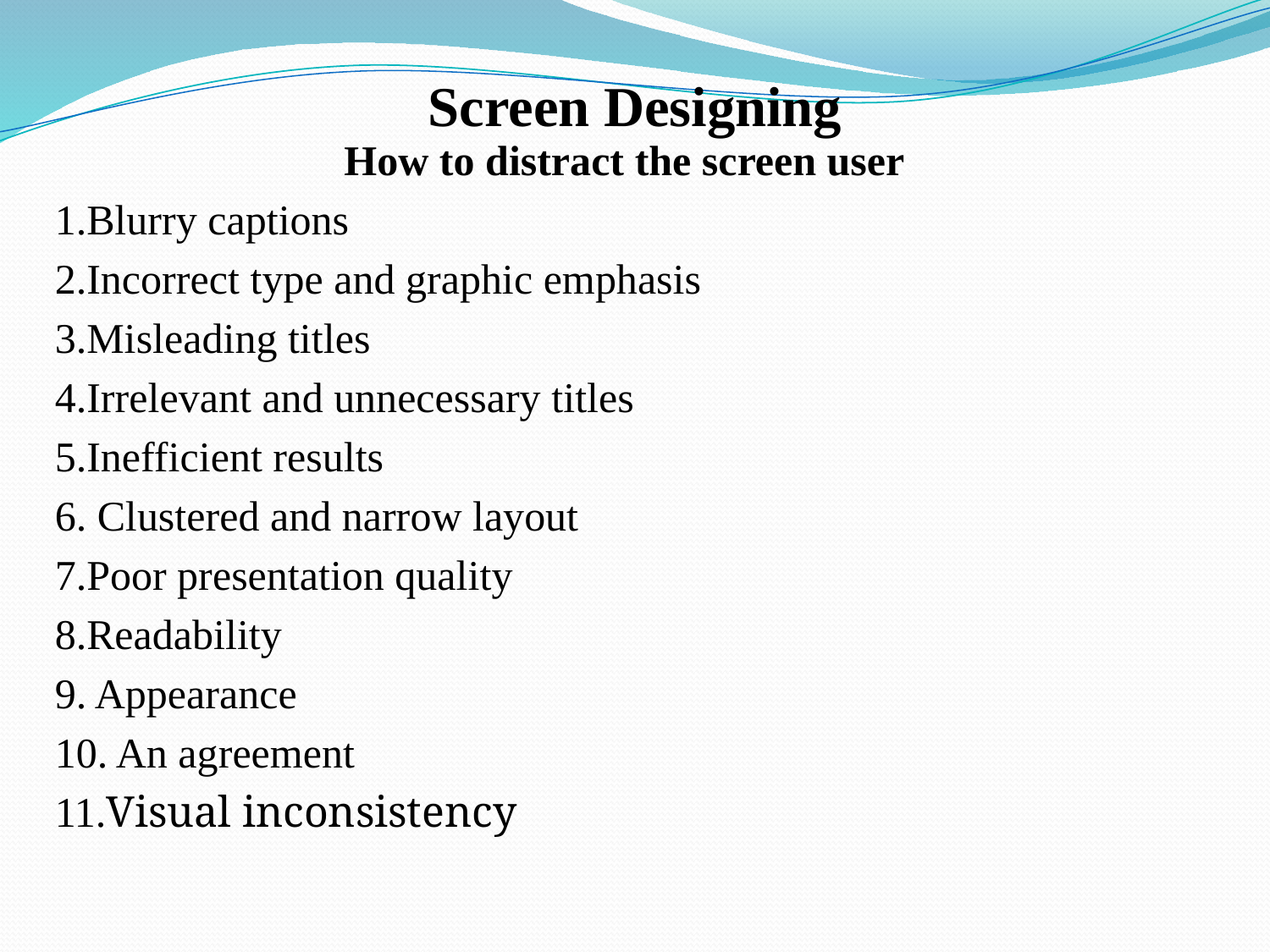

# Screen Designing
How to distract the screen user
1.Blurry captions
2.Incorrect type and graphic emphasis
3.Misleading titles
4.Irrelevant and unnecessary titles
5.Inefficient results
6. Clustered and narrow layout
7.Poor presentation quality
8.Readability
9. Appearance
10. An agreement
11.Visual inconsistency